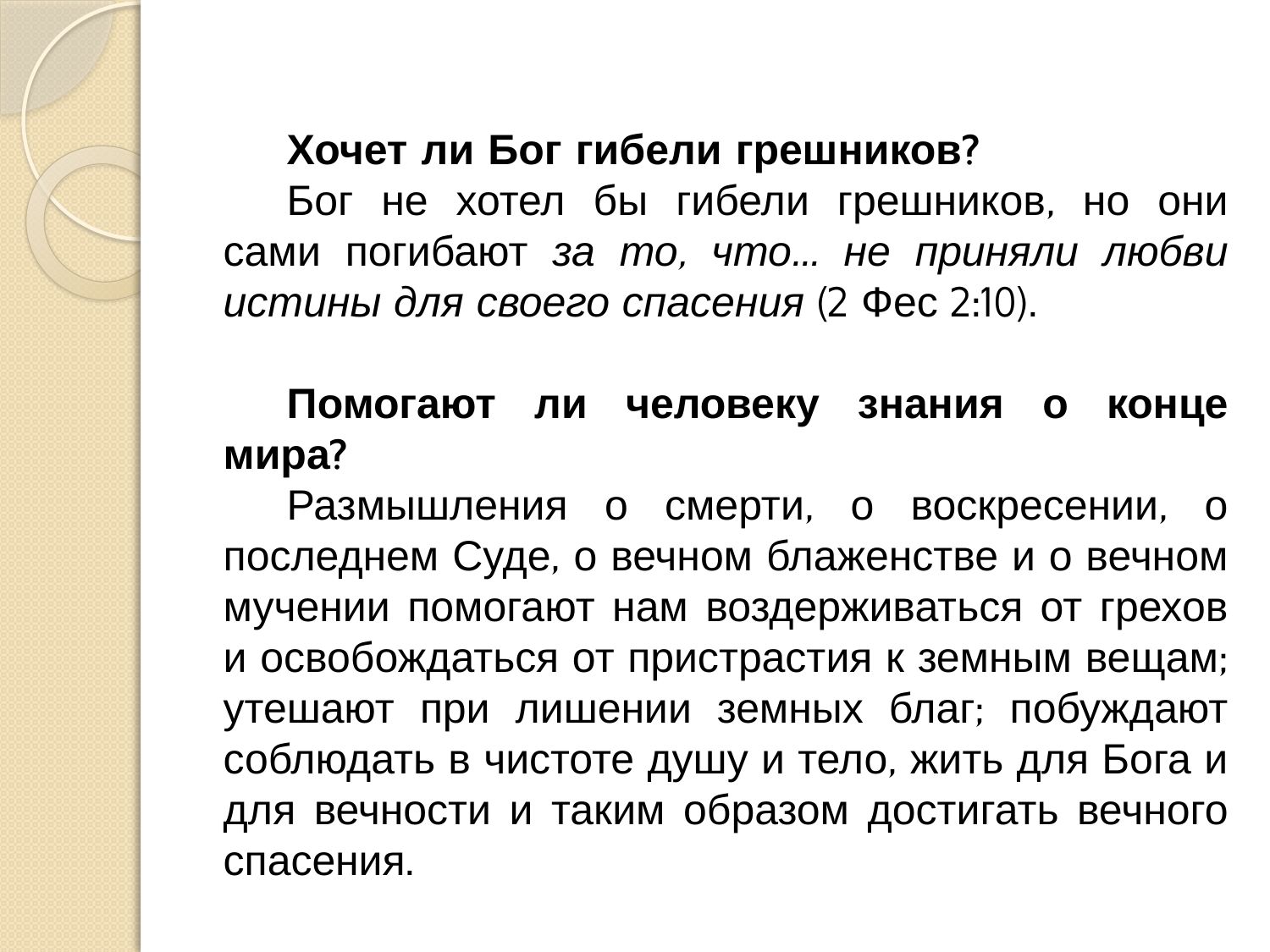

Хочет ли Бог гибели грешников?
Бог не хотел бы гибели грешников, но они сами погибают за то, что… не приняли любви истины для своего спасения (2 Фес 2:10).

Помогают ли человеку знания о конце мира?
Размышления о смерти, о воскресении, о последнем Суде, о вечном блаженстве и о вечном мучении помогают нам воздерживаться от грехов и освобождаться от пристрастия к земным вещам; утешают при лишении земных благ; побуждают соблюдать в чистоте душу и тело, жить для Бога и для вечности и таким образом достигать вечного спасения.